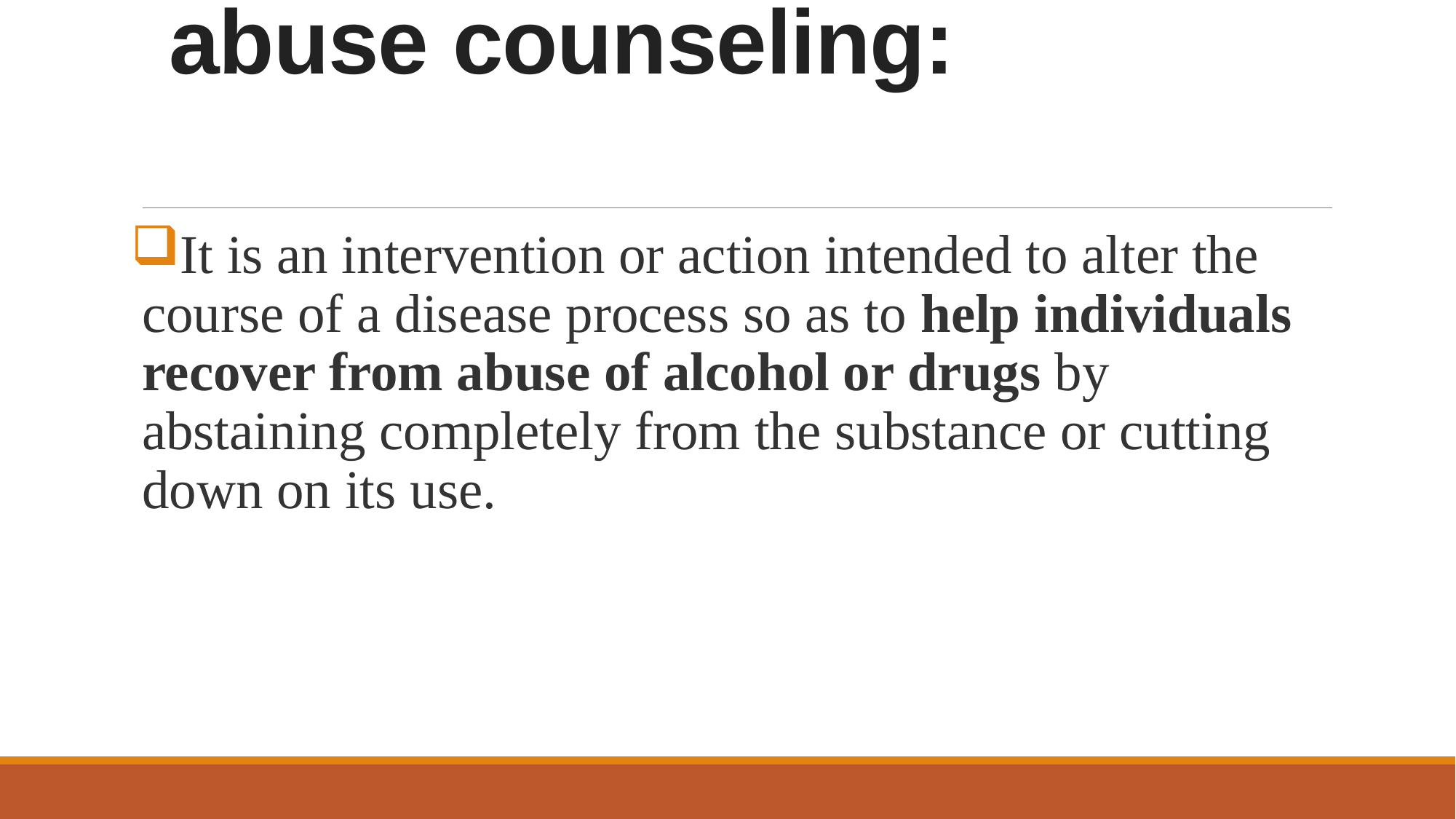

# 5. Substance abuse counseling:
It is an intervention or action intended to alter the course of a disease process so as to help individuals recover from abuse of alcohol or drugs by abstaining completely from the substance or cutting down on its use.